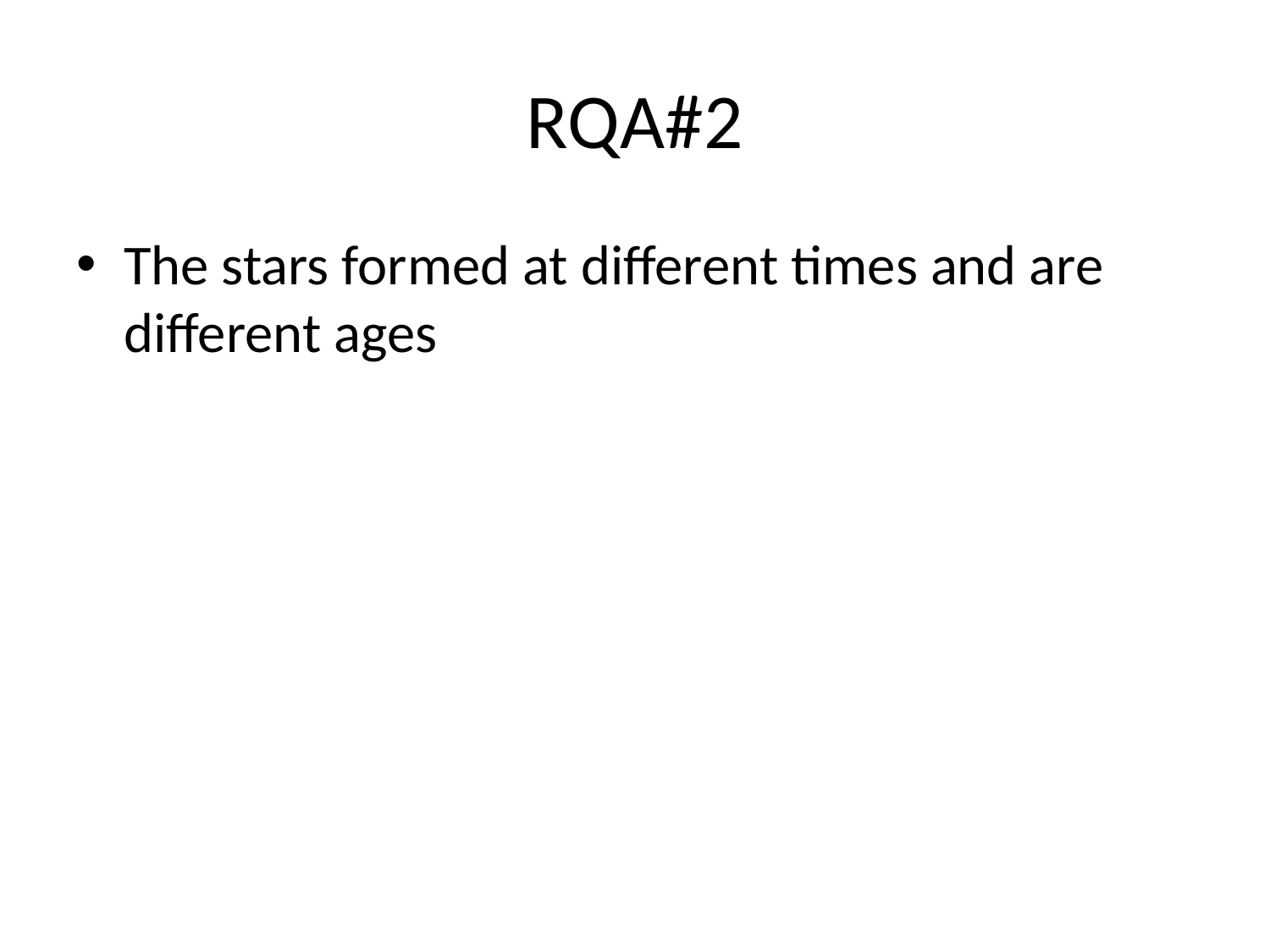

# RQA#2
The stars formed at different times and are different ages